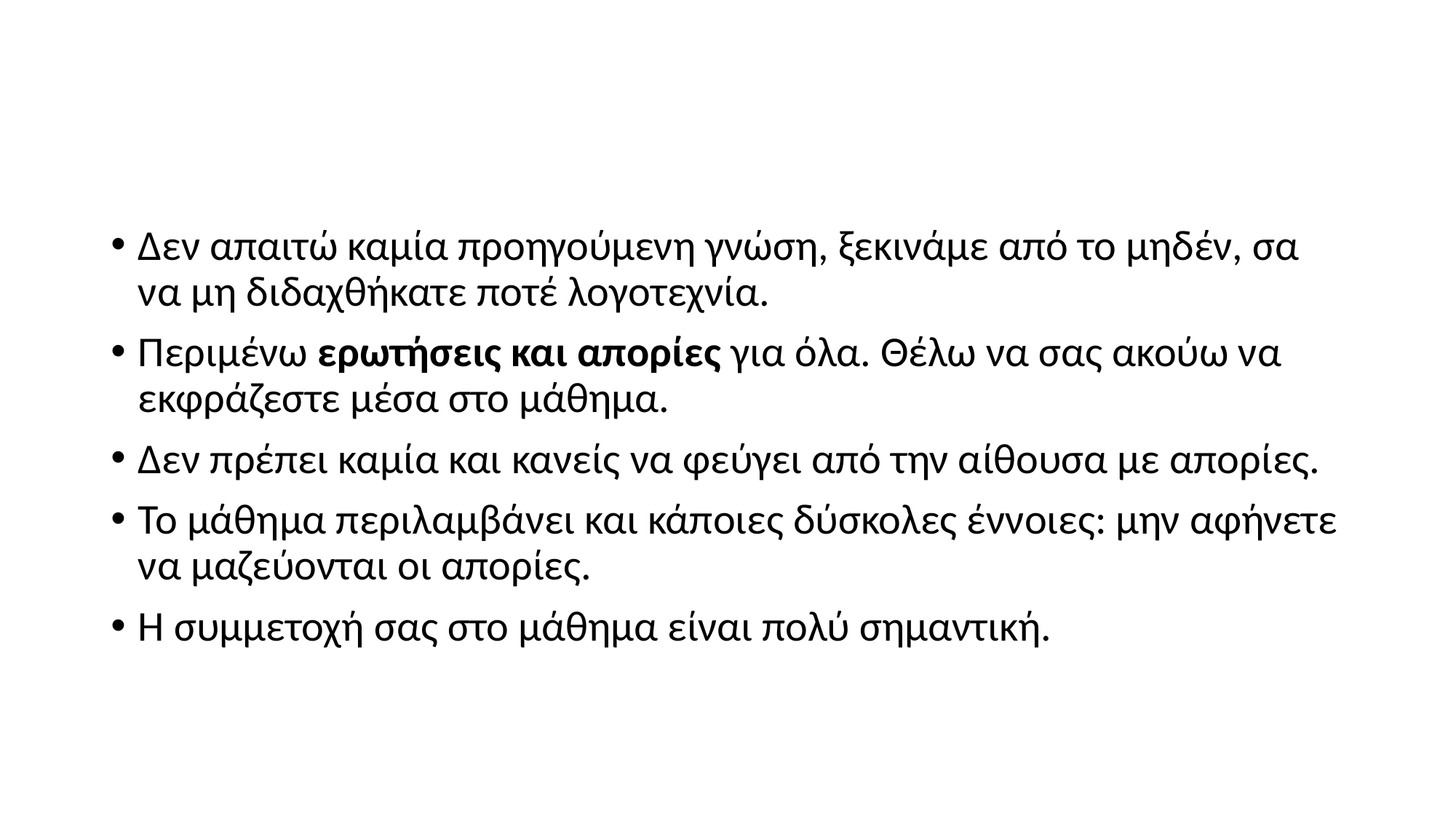

#
Δεν απαιτώ καμία προηγούμενη γνώση, ξεκινάμε από το μηδέν, σα να μη διδαχθήκατε ποτέ λογοτεχνία.
Περιμένω ερωτήσεις και απορίες για όλα. Θέλω να σας ακούω να εκφράζεστε μέσα στο μάθημα.
Δεν πρέπει καμία και κανείς να φεύγει από την αίθουσα με απορίες.
Το μάθημα περιλαμβάνει και κάποιες δύσκολες έννοιες: μην αφήνετε να μαζεύονται οι απορίες.
Η συμμετοχή σας στο μάθημα είναι πολύ σημαντική.